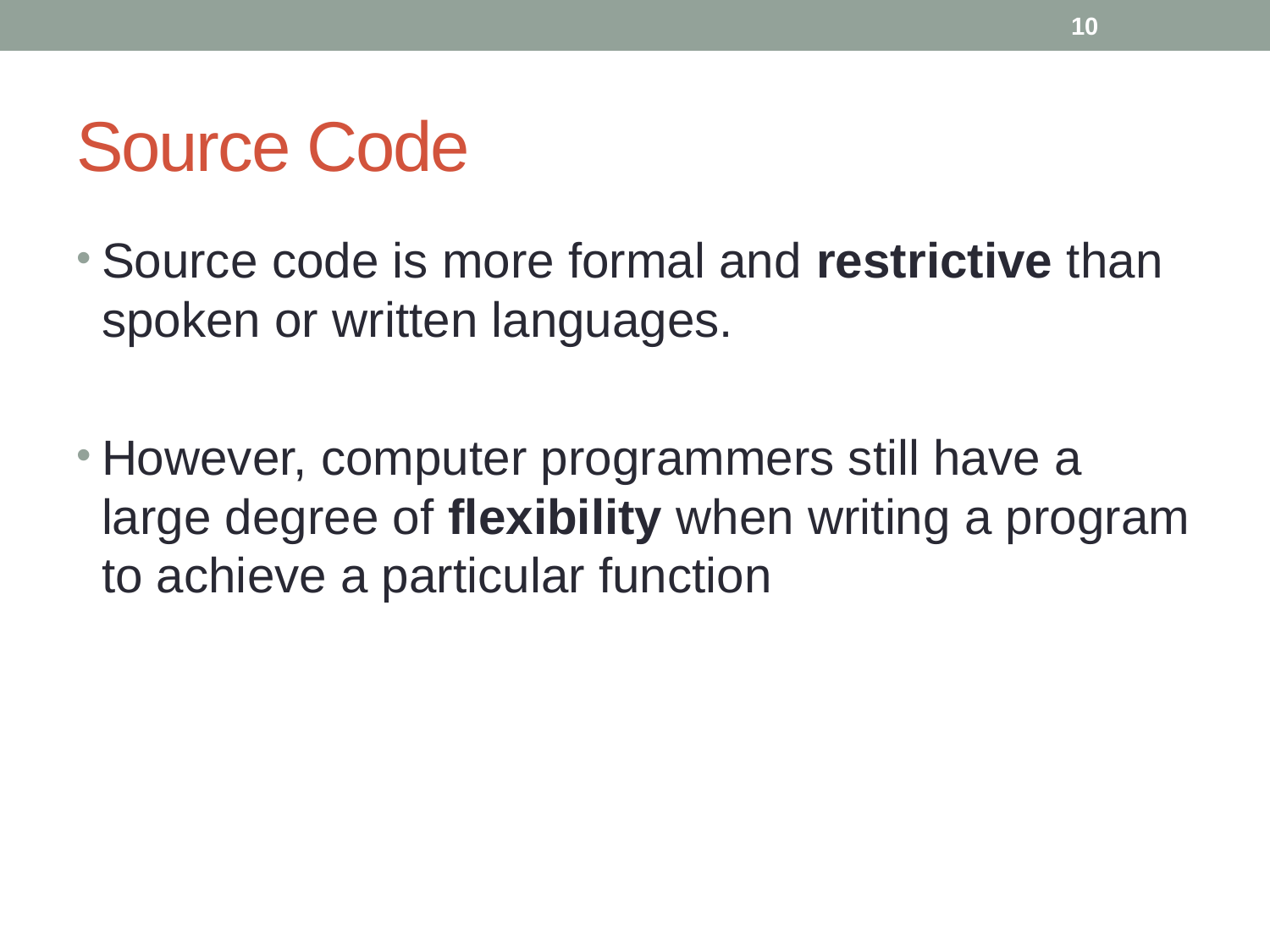

10
# Source Code
Source code is more formal and restrictive than spoken or written languages.

However, computer programmers still have a large degree of flexibility when writing a program to achieve a particular function